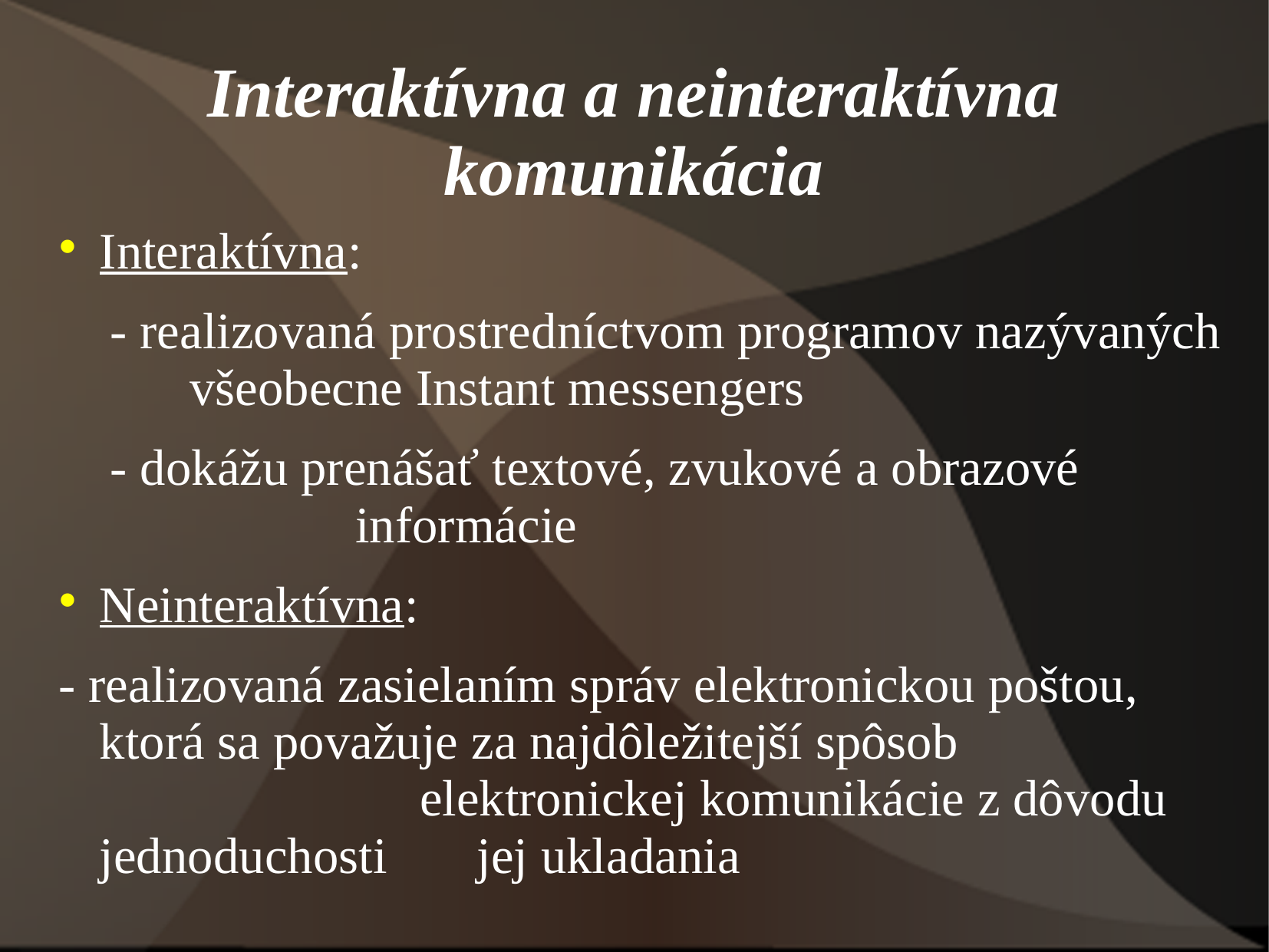

# Interaktívna a neinteraktívna komunikácia
Interaktívna:
    - realizovaná prostredníctvom programov nazývaných        všeobecne Instant messengers
    - dokážu prenášať textové, zvukové a obrazové 		    	  informácie
Neinteraktívna:
- realizovaná zasielaním správ elektronickou poštou,       ktorá sa považuje za najdôležitejší spôsob      			       elektronickej komunikácie z dôvodu jednoduchosti       jej ukladania